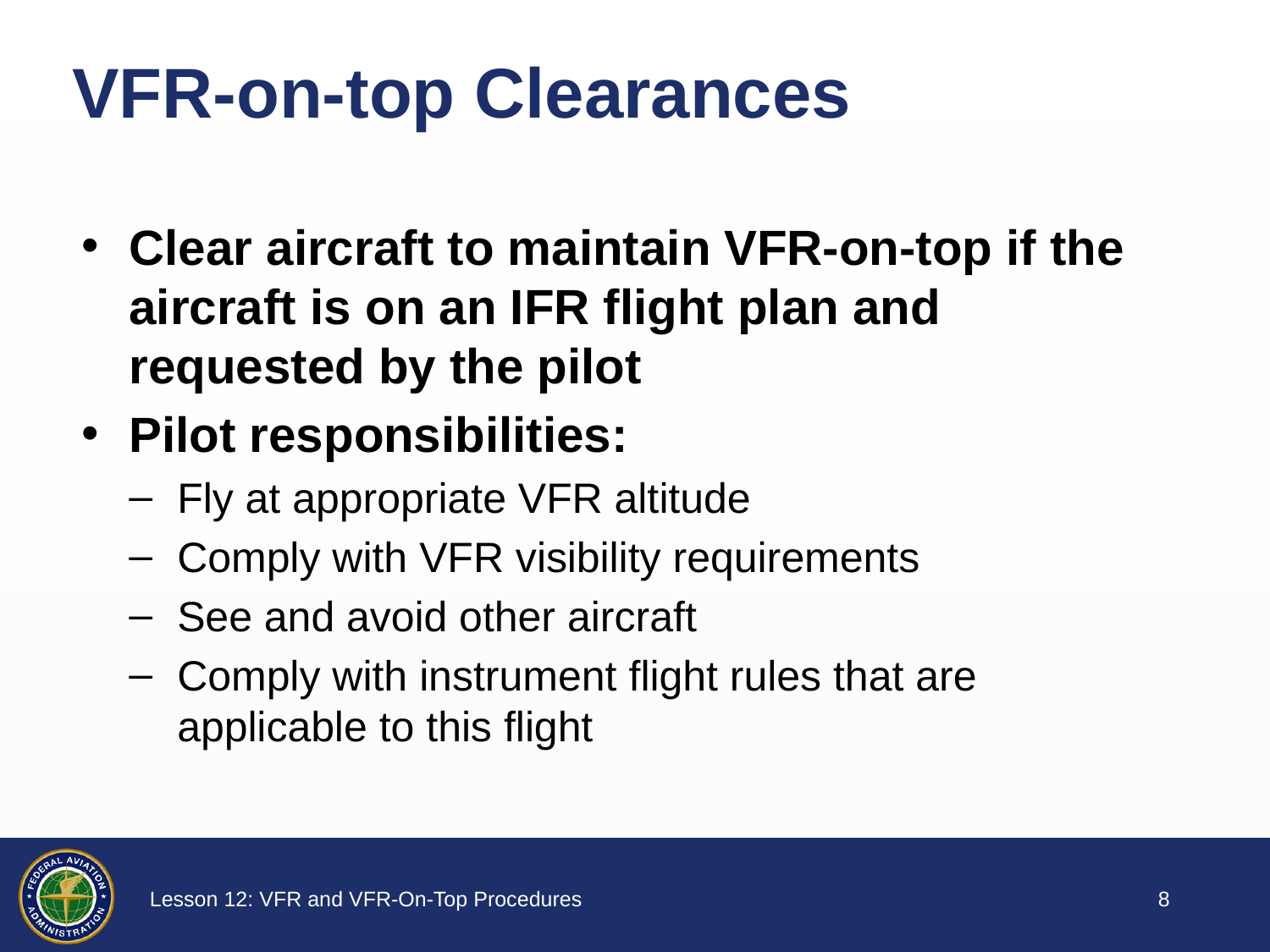

# VFR-on-top Clearances
Clear aircraft to maintain VFR-on-top if the aircraft is on an IFR flight plan and requested by the pilot
Pilot responsibilities:
Fly at appropriate VFR altitude
Comply with VFR visibility requirements
See and avoid other aircraft
Comply with instrument flight rules that are applicable to this flight

8